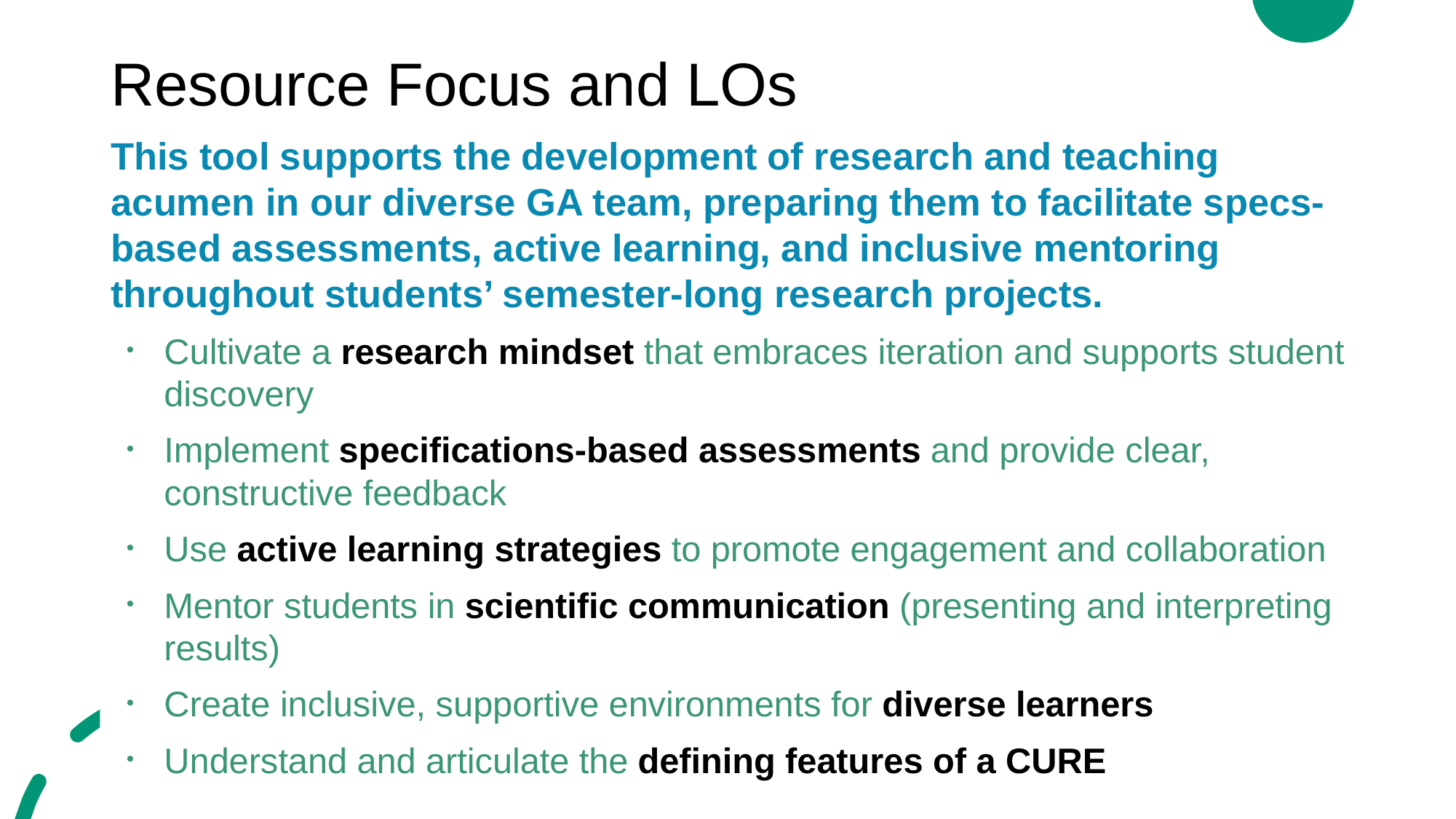

# Resource Focus and LOs
This tool supports the development of research and teaching acumen in our diverse GA team, preparing them to facilitate specs-based assessments, active learning, and inclusive mentoring throughout students’ semester-long research projects.
Cultivate a research mindset that embraces iteration and supports student discovery
Implement specifications-based assessments and provide clear, constructive feedback
Use active learning strategies to promote engagement and collaboration
Mentor students in scientific communication (presenting and interpreting results)
Create inclusive, supportive environments for diverse learners
Understand and articulate the defining features of a CURE